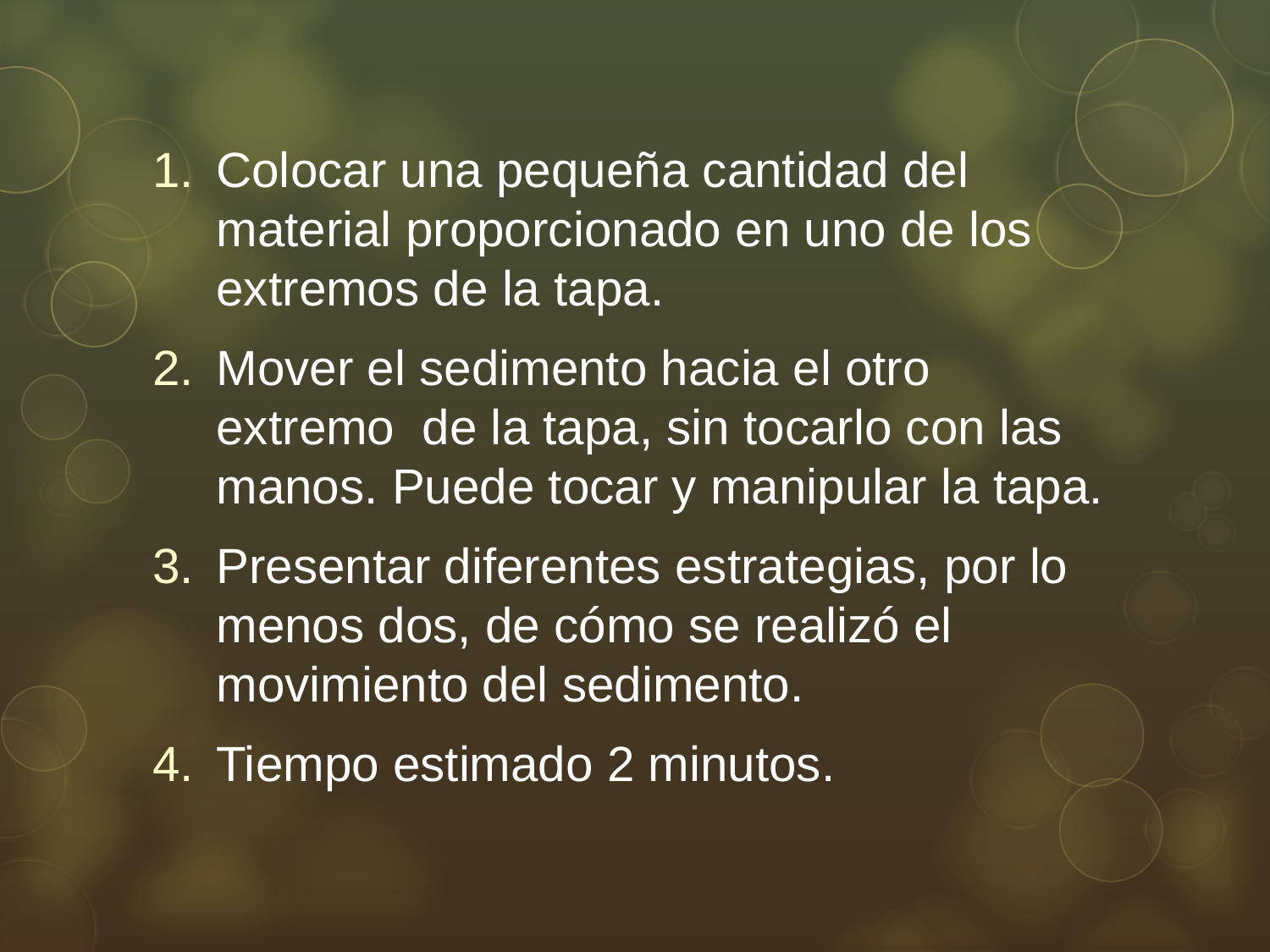

Colocar una pequeña cantidad del material proporcionado en uno de los extremos de la tapa.
Mover el sedimento hacia el otro extremo  de la tapa, sin tocarlo con las manos. Puede tocar y manipular la tapa.
Presentar diferentes estrategias, por lo menos dos, de cómo se realizó el movimiento del sedimento.
Tiempo estimado 2 minutos.